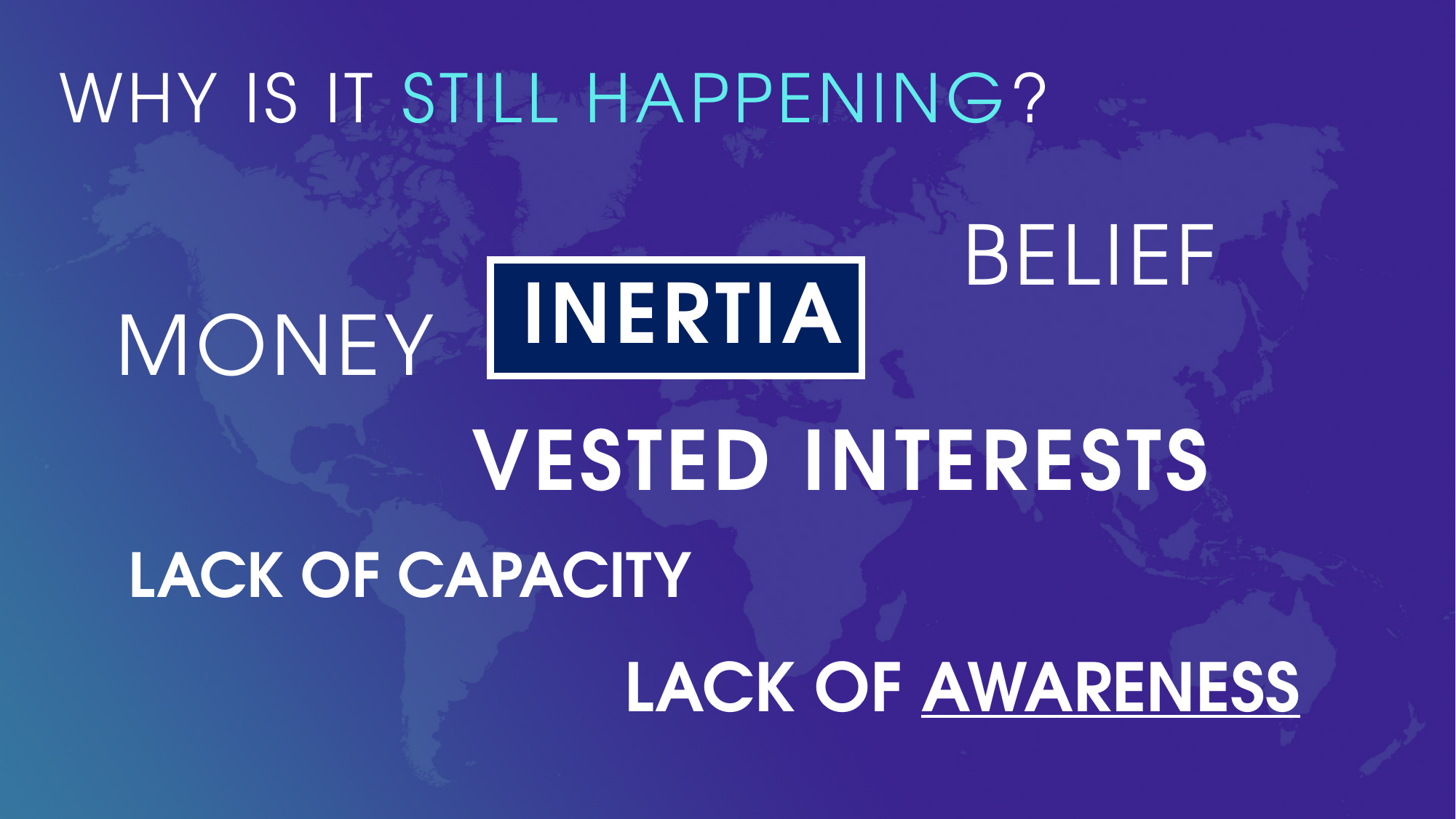

WHY IS IT STILL HAPPENING?
BELIEF

INERTIA

MONEY

VESTED INTERESTS

LACK OF CAPACITY

LACK OF AWARENESS